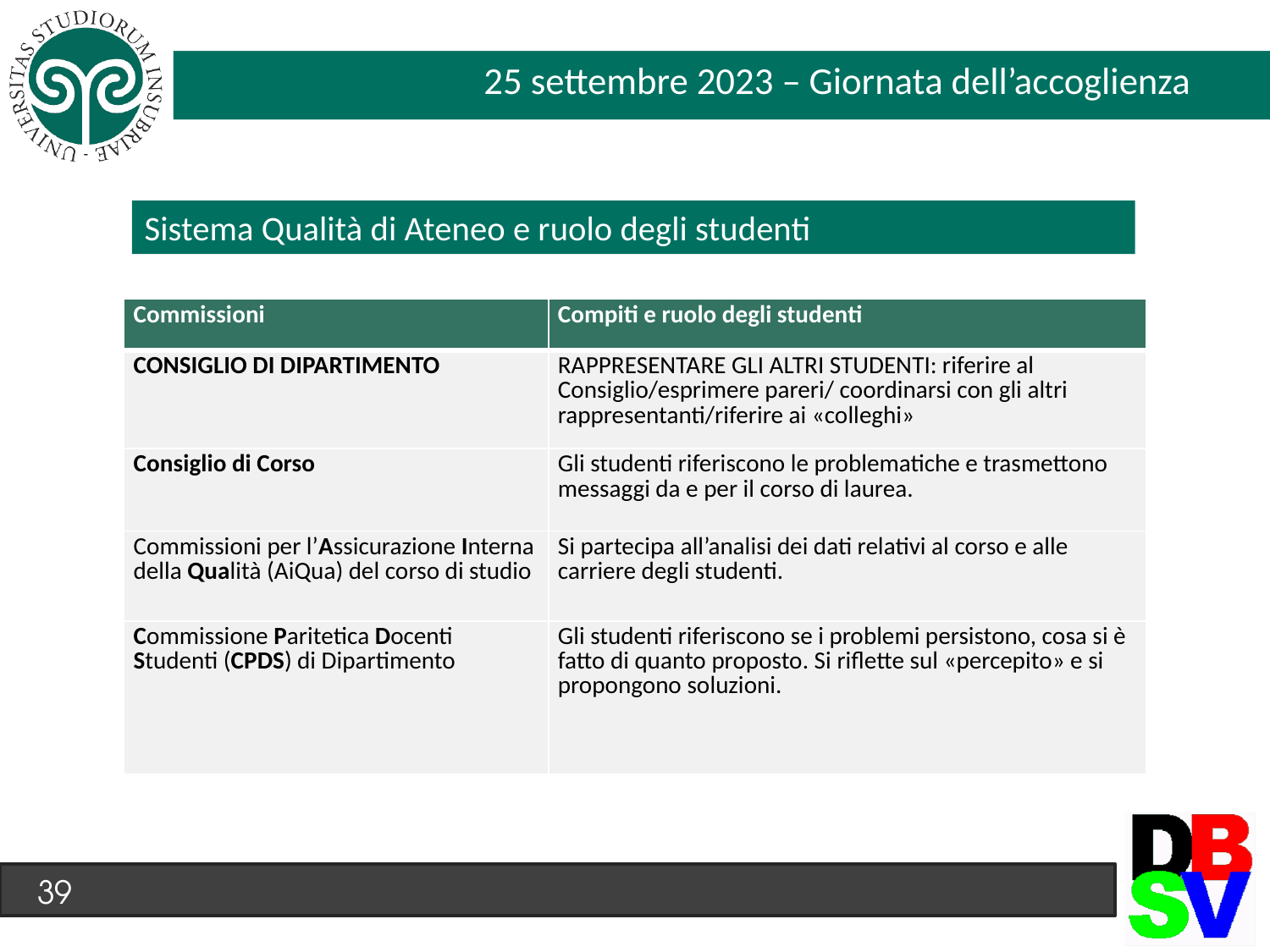

25 settembre 2023 – Giornata dell’accoglienza

Sistema Qualità di Ateneo e ruolo degli studenti
| Commissioni | Compiti e ruolo degli studenti |
| --- | --- |
| CONSIGLIO DI DIPARTIMENTO | RAPPRESENTARE GLI ALTRI STUDENTI: riferire al Consiglio/esprimere pareri/ coordinarsi con gli altri rappresentanti/riferire ai «colleghi» |
| Consiglio di Corso | Gli studenti riferiscono le problematiche e trasmettono messaggi da e per il corso di laurea. |
| Commissioni per l’Assicurazione Interna della Qualità (AiQua) del corso di studio | Si partecipa all’analisi dei dati relativi al corso e alle carriere degli studenti. |
| Commissione Paritetica Docenti Studenti (CPDS) di Dipartimento | Gli studenti riferiscono se i problemi persistono, cosa si è fatto di quanto proposto. Si riflette sul «percepito» e si propongono soluzioni. |
39